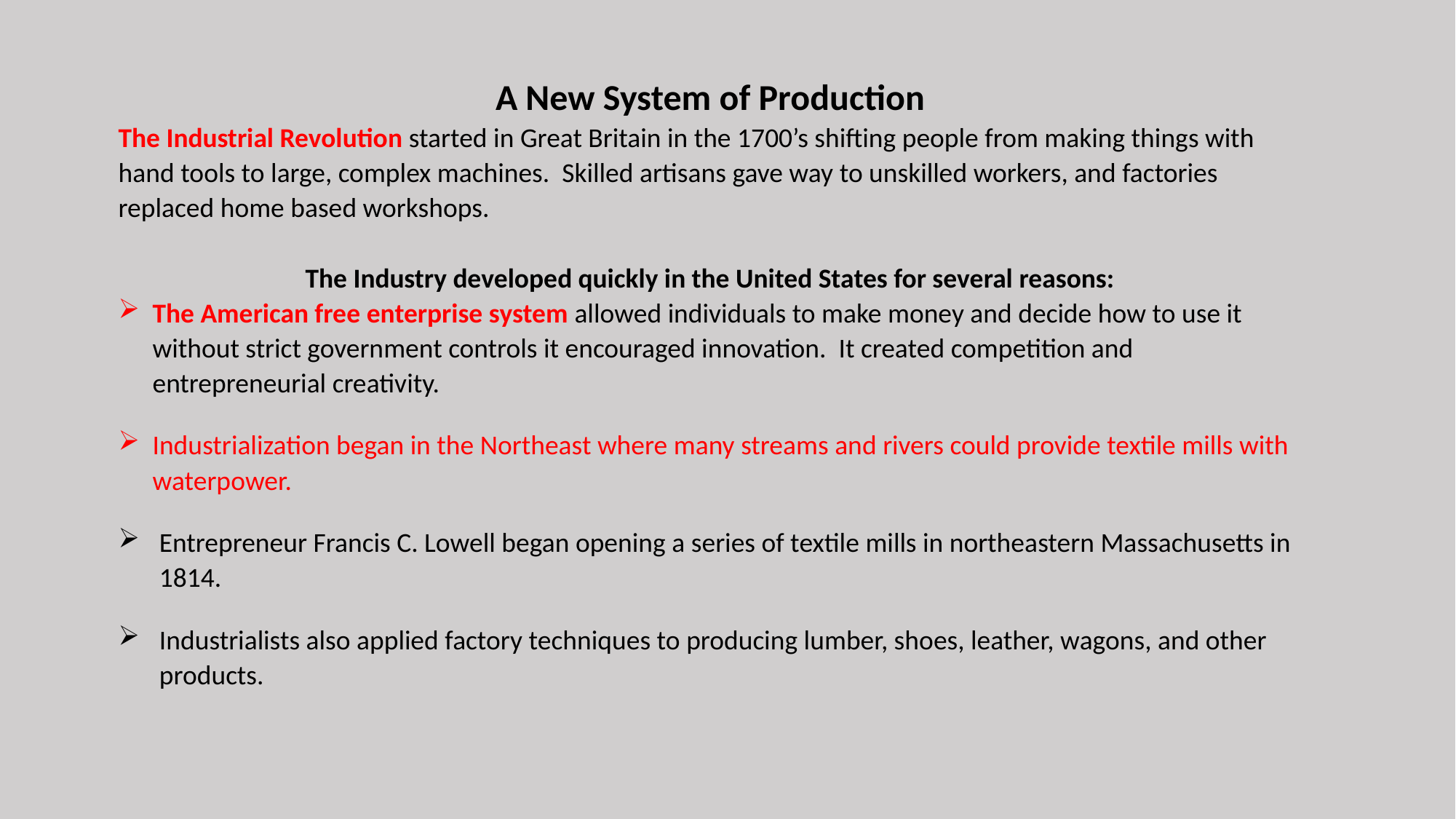

A New System of Production
The Industrial Revolution started in Great Britain in the 1700’s shifting people from making things with hand tools to large, complex machines.  Skilled artisans gave way to unskilled workers, and factories replaced home based workshops.

The Industry developed quickly in the United States for several reasons:
The American free enterprise system allowed individuals to make money and decide how to use it without strict government controls it encouraged innovation.  It created competition and entrepreneurial creativity.

Industrialization began in the Northeast where many streams and rivers could provide textile mills with waterpower.

Entrepreneur Francis C. Lowell began opening a series of textile mills in northeastern Massachusetts in 1814.

Industrialists also applied factory techniques to producing lumber, shoes, leather, wagons, and other products.